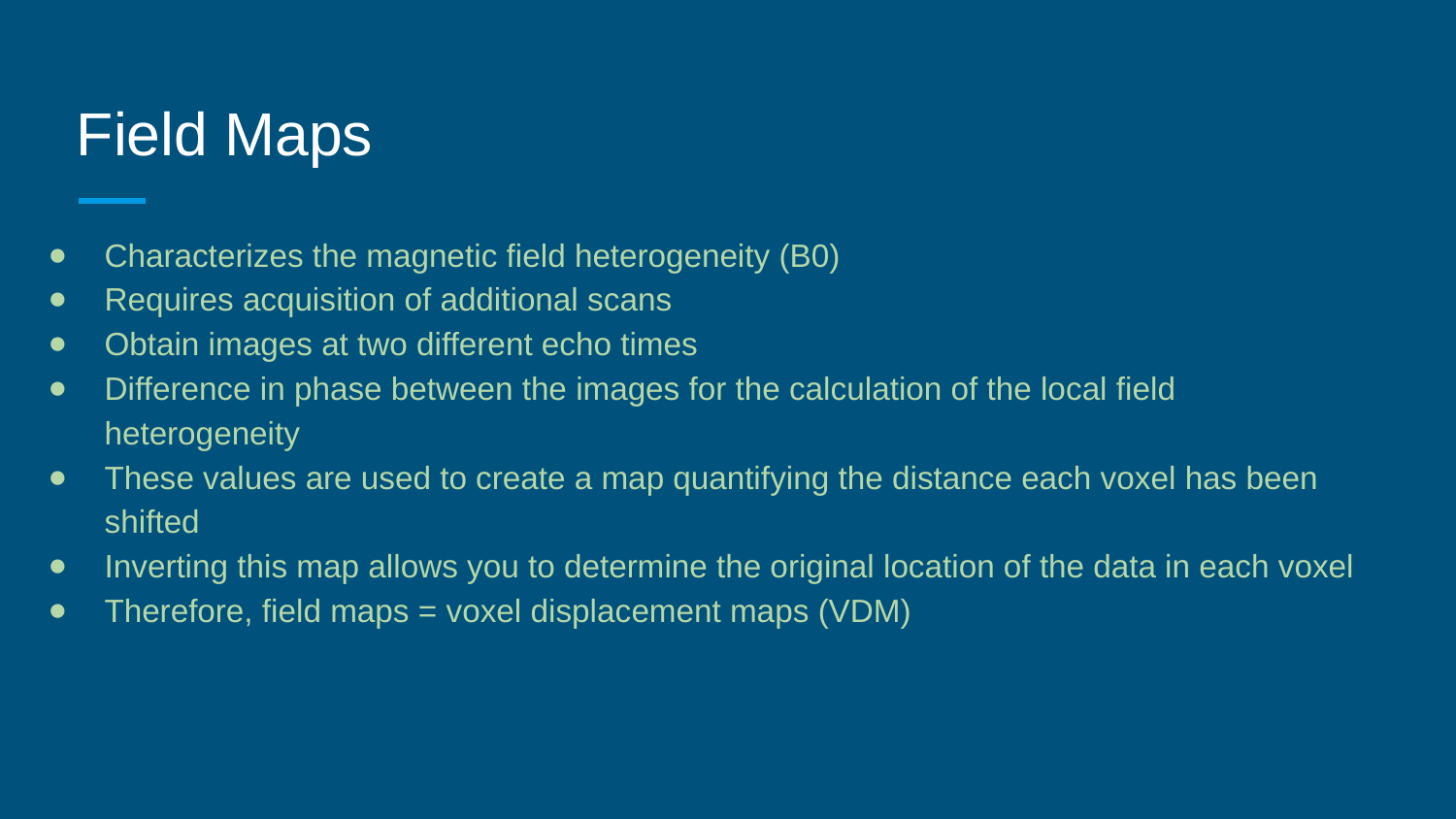

# Field Maps
Characterizes the magnetic field heterogeneity (B0)
Requires acquisition of additional scans
Obtain images at two different echo times
Difference in phase between the images for the calculation of the local field heterogeneity
These values are used to create a map quantifying the distance each voxel has been shifted
Inverting this map allows you to determine the original location of the data in each voxel
Therefore, field maps = voxel displacement maps (VDM)